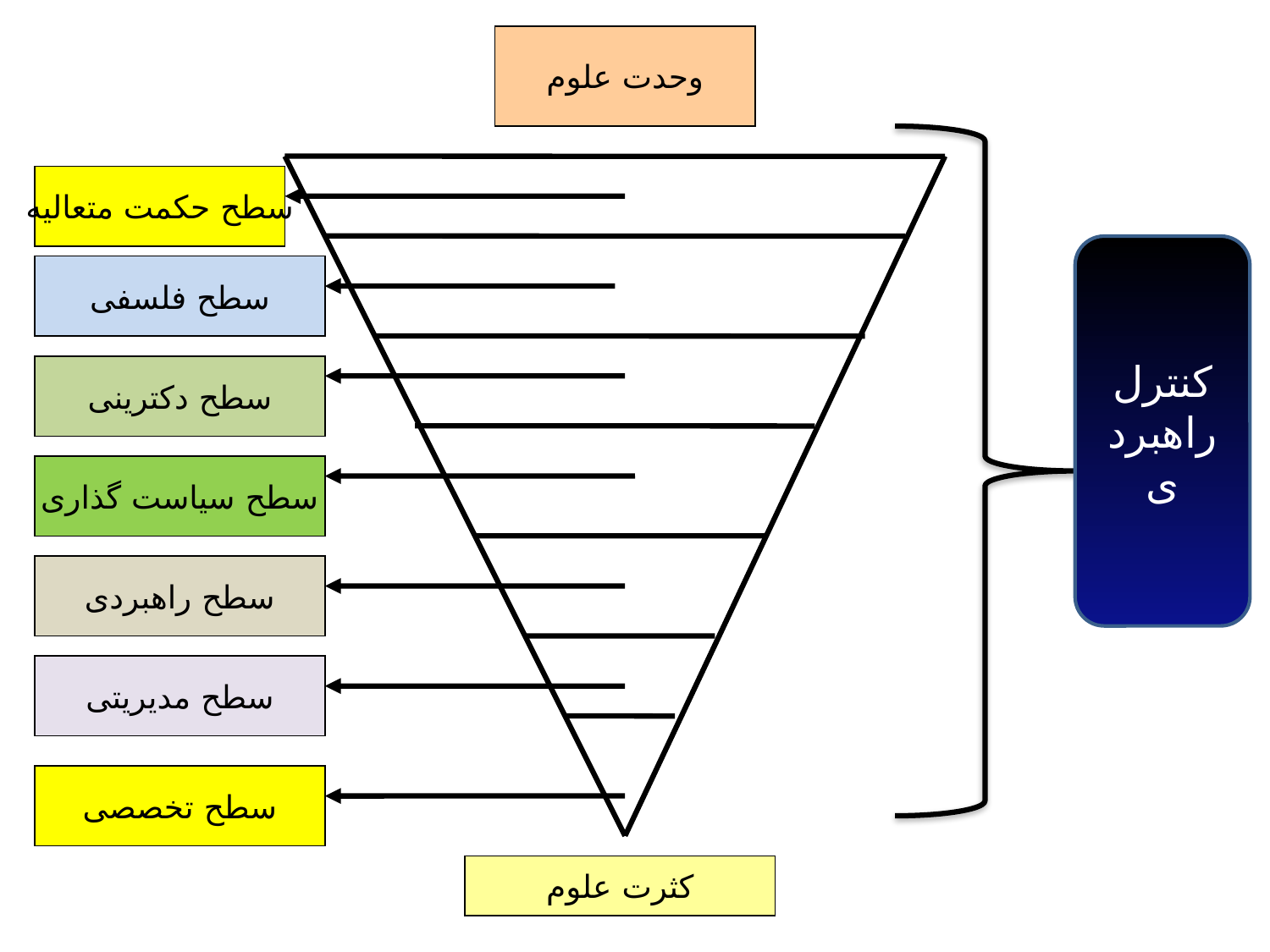

وحدت علوم

سطح حکمت متعالیه

کنترل راهبردی
سطح فلسفی

سطح دکترینی

سطح سیاست گذاری

سطح راهبردی

سطح مدیریتی

سطح تخصصی

کثرت علوم